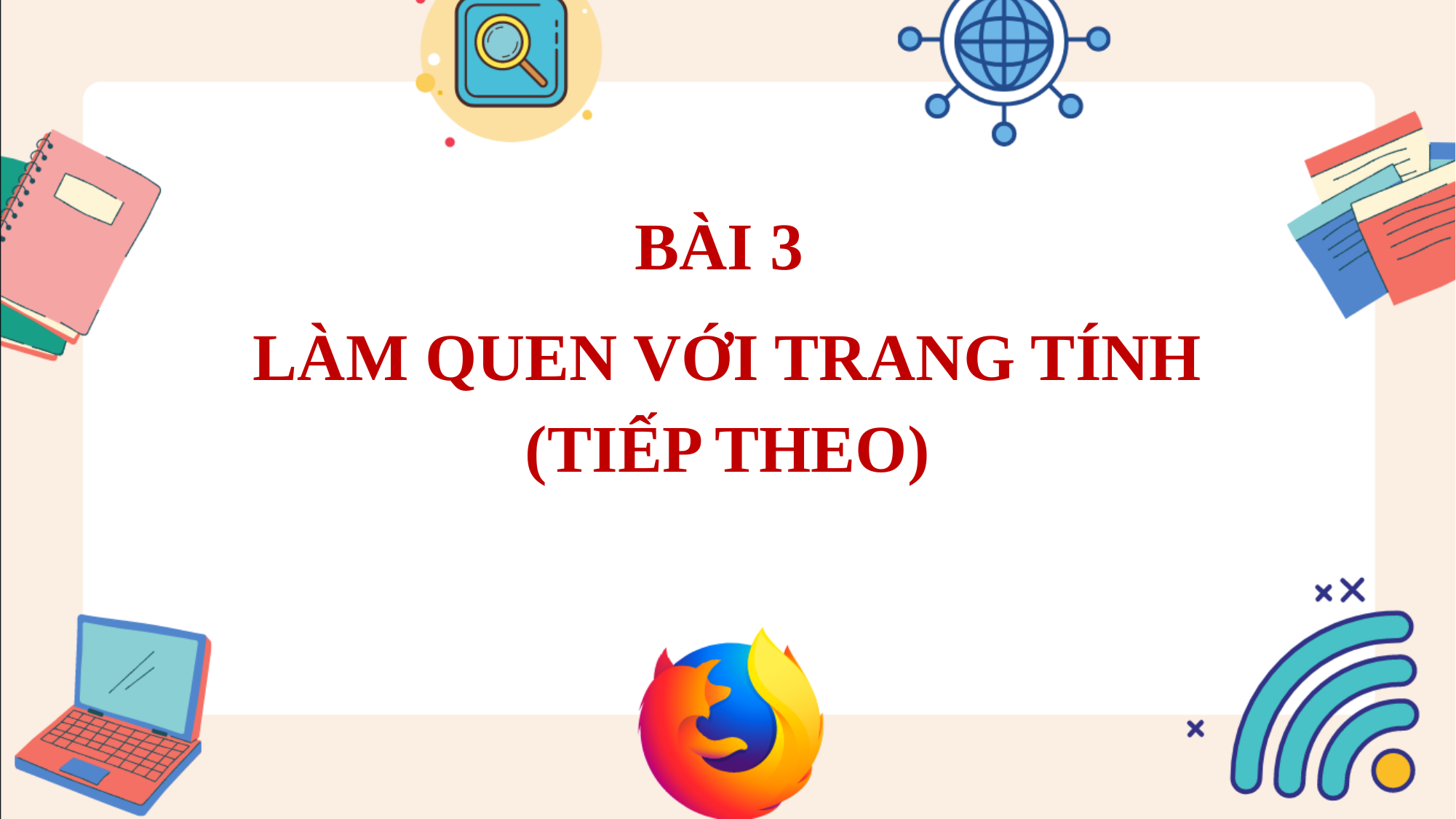

BÀI 3
LÀM QUEN VỚI TRANG TÍNH (TIẾP THEO)